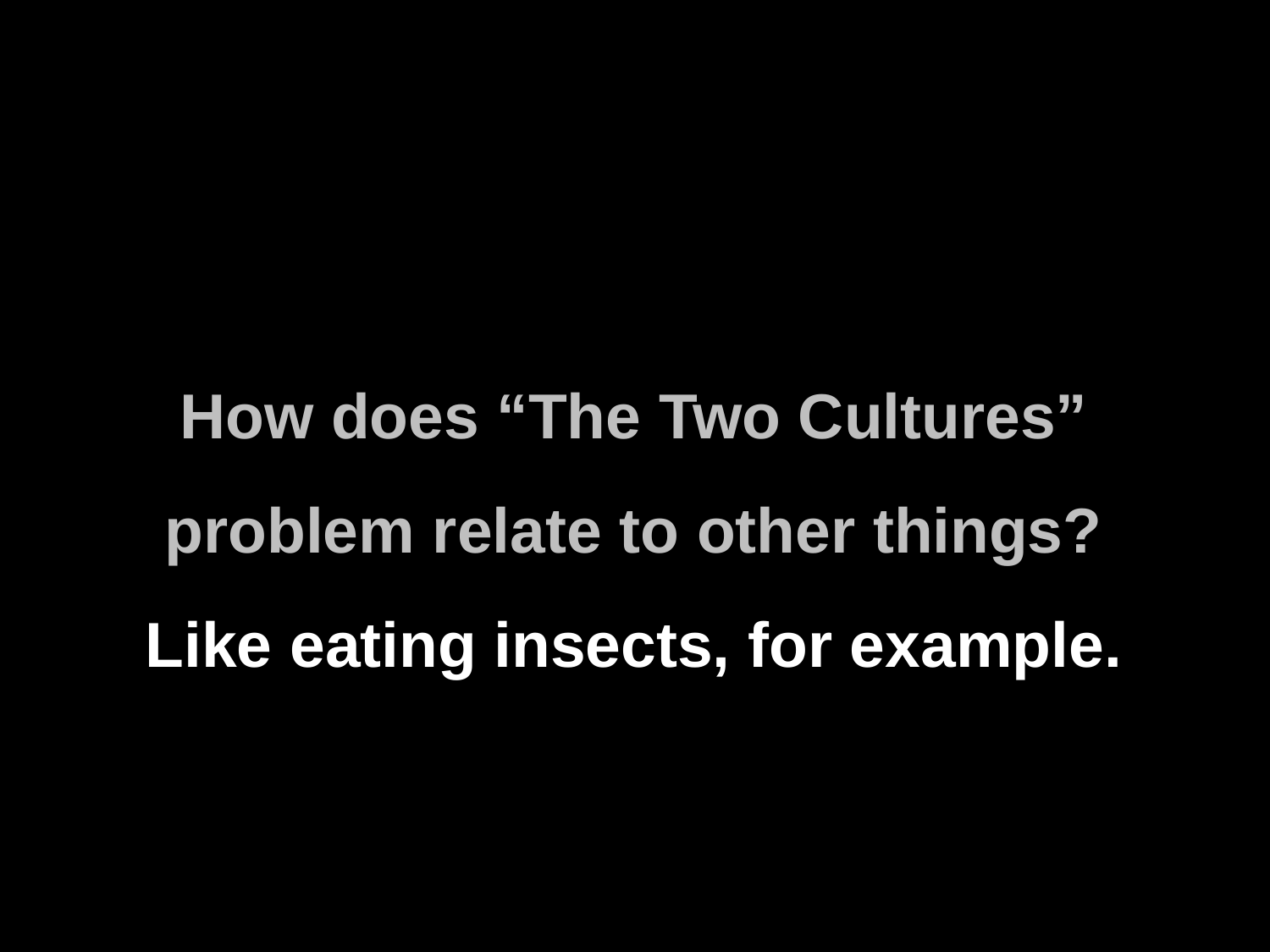

How does “The Two Cultures” problem relate to other things?
Like eating insects, for example.